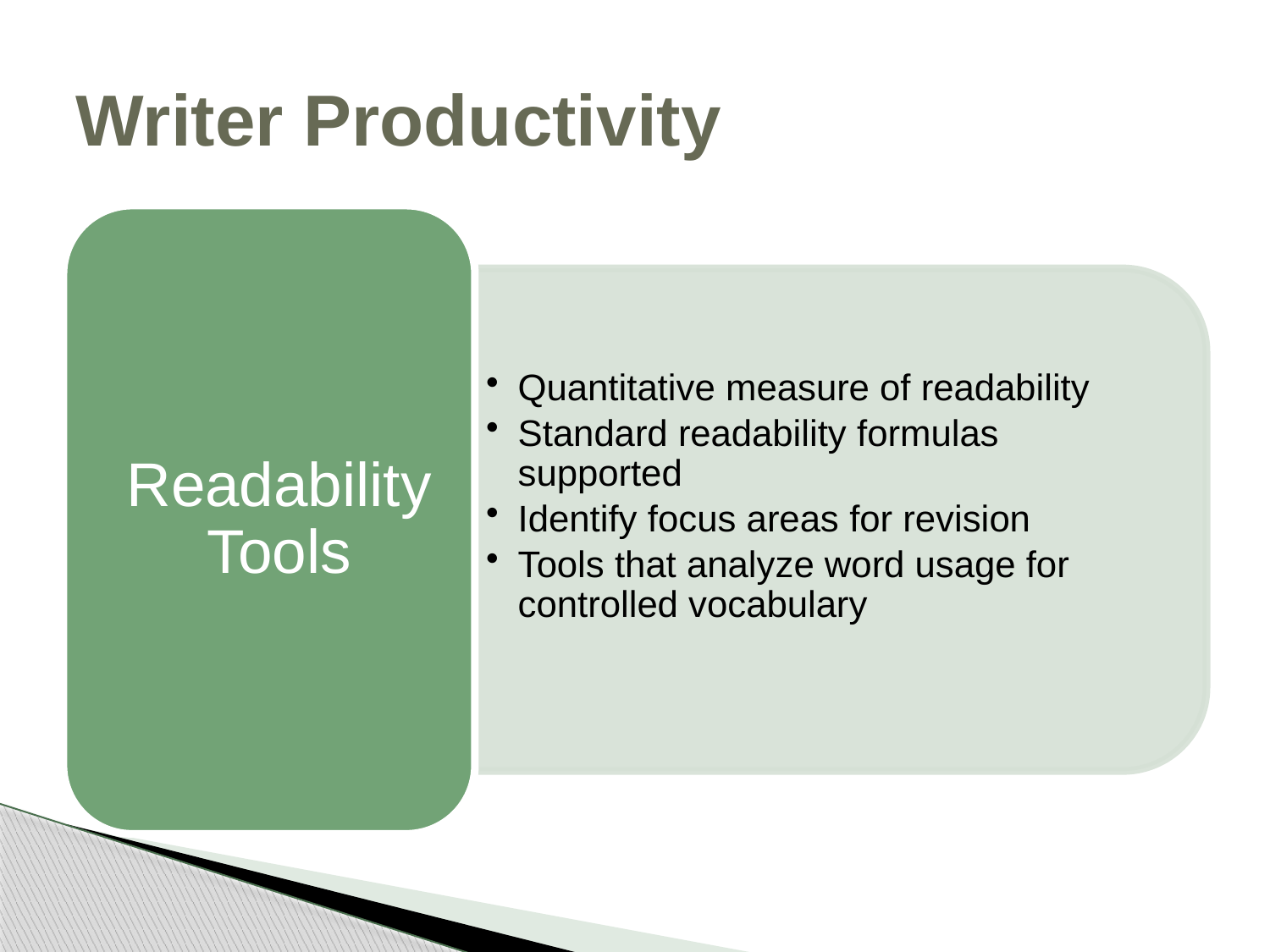

# Writer Productivity
Quantitative measure of readability
Standard readability formulas supported
Identify focus areas for revision
Tools that analyze word usage for controlled vocabulary

Readability Tools